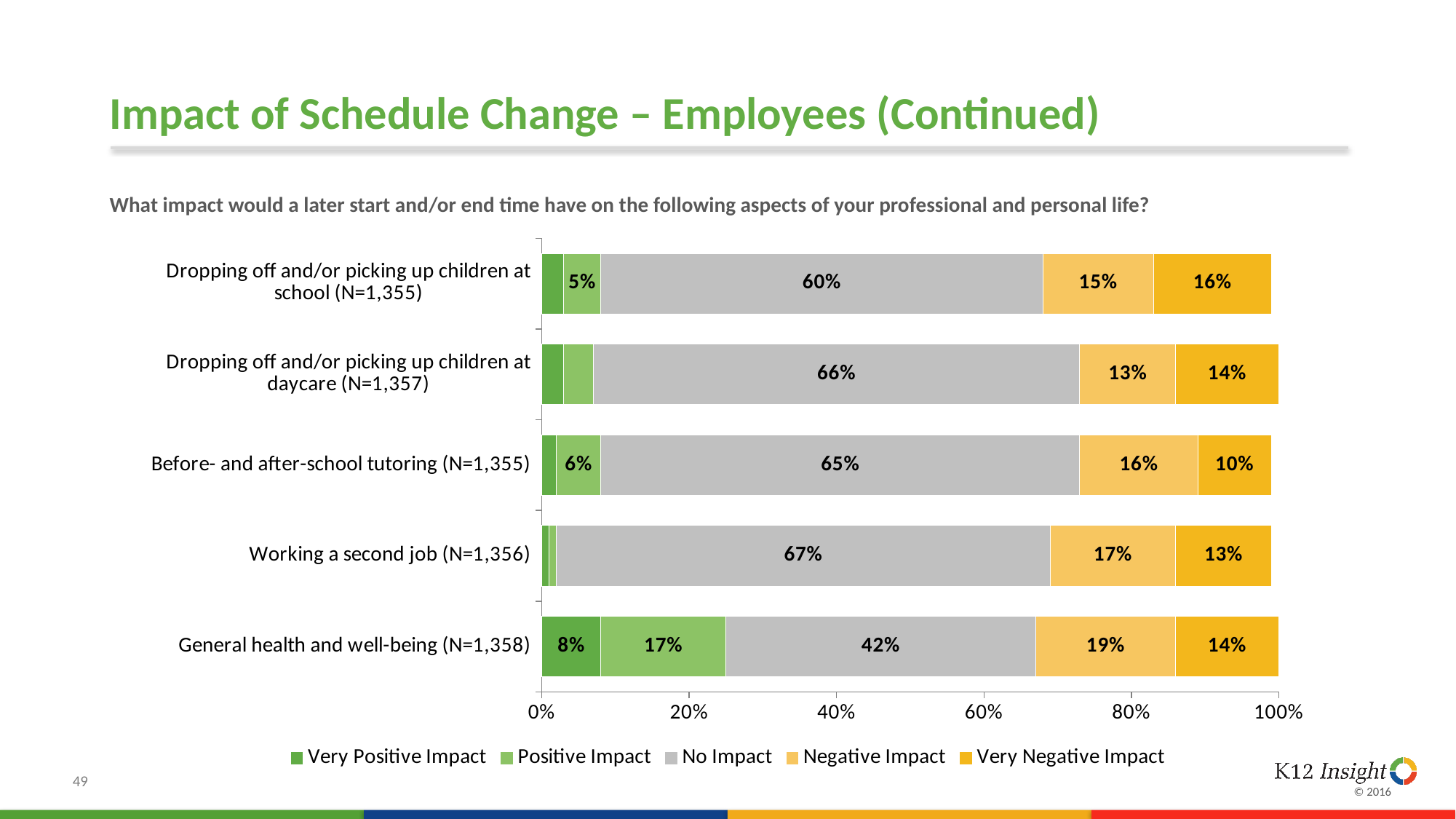

# Impact of Schedule Change – Employees (Continued)
What impact would a later start and/or end time have on the following aspects of your professional and personal life?

### Chart:

| Category | Very Positive Impact | Positive Impact | No Impact | Negative Impact | Very Negative Impact |
|---|---|---|---|---|---|
| General health and well-being (N=1,358) | 0.08 | 0.17 | 0.42 | 0.19 | 0.14 |
| Working a second job (N=1,356) | 0.01 | 0.01 | 0.67 | 0.17 | 0.13 |
| Before- and after-school tutoring (N=1,355) | 0.02 | 0.06 | 0.65 | 0.16 | 0.1 |
| Dropping off and/or picking up children at daycare (N=1,357) | 0.03 | 0.04 | 0.66 | 0.13 | 0.14 |
| Dropping off and/or picking up children at school (N=1,355) | 0.03 | 0.05 | 0.6 | 0.15 | 0.16 |
49